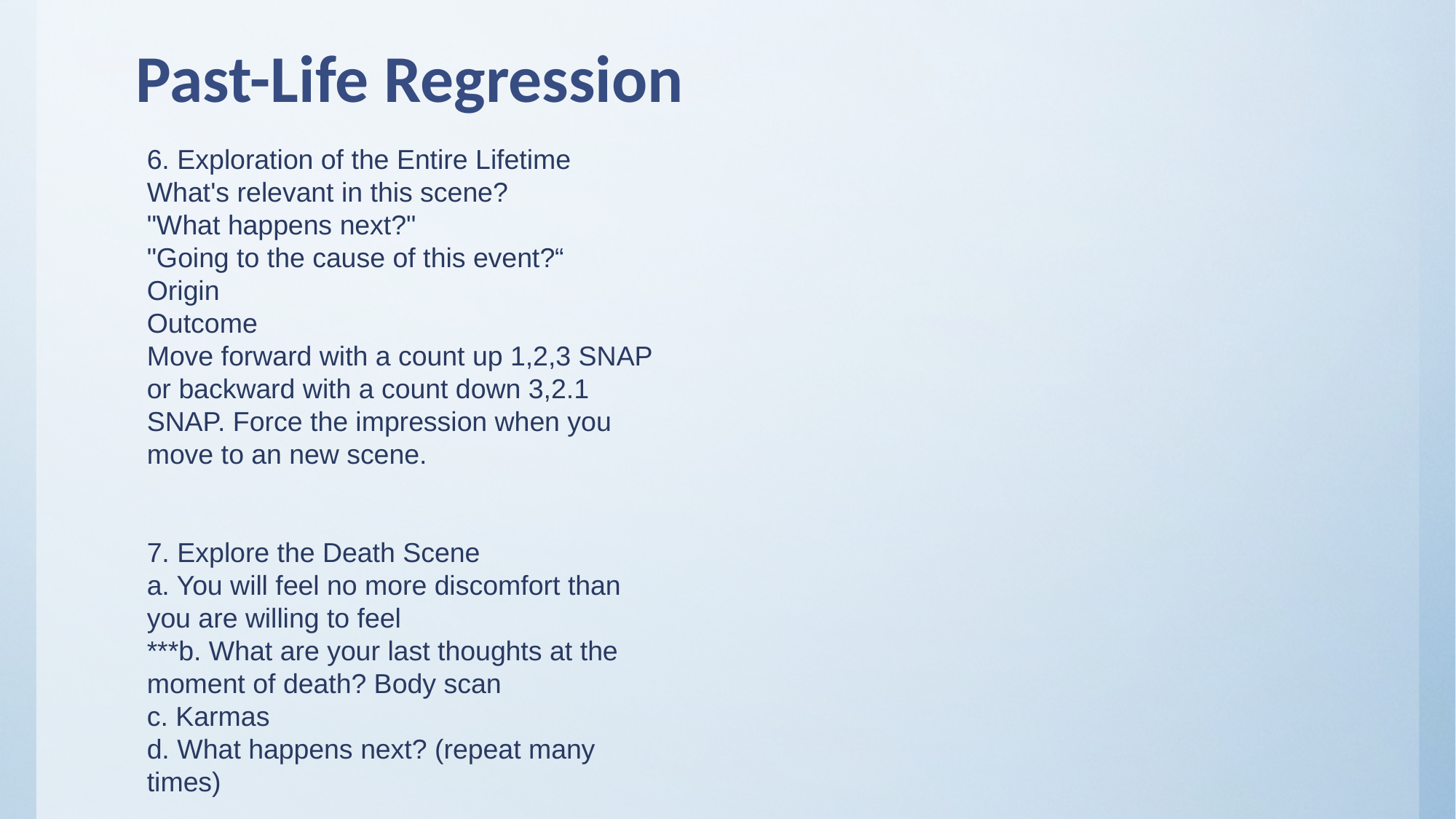

# Past-Life Regression
6. Exploration of the Entire Lifetime
What's relevant in this scene?
"What happens next?"
"Going to the cause of this event?“
Origin
Outcome
Move forward with a count up 1,2,3 SNAP or backward with a count down 3,2.1 SNAP. Force the impression when you move to an new scene.

7. Explore the Death Scene
a. You will feel no more discomfort than you are willing to feel
***b. What are your last thoughts at the moment of death? Body scan
c. Karmas
d. What happens next? (repeat many times)